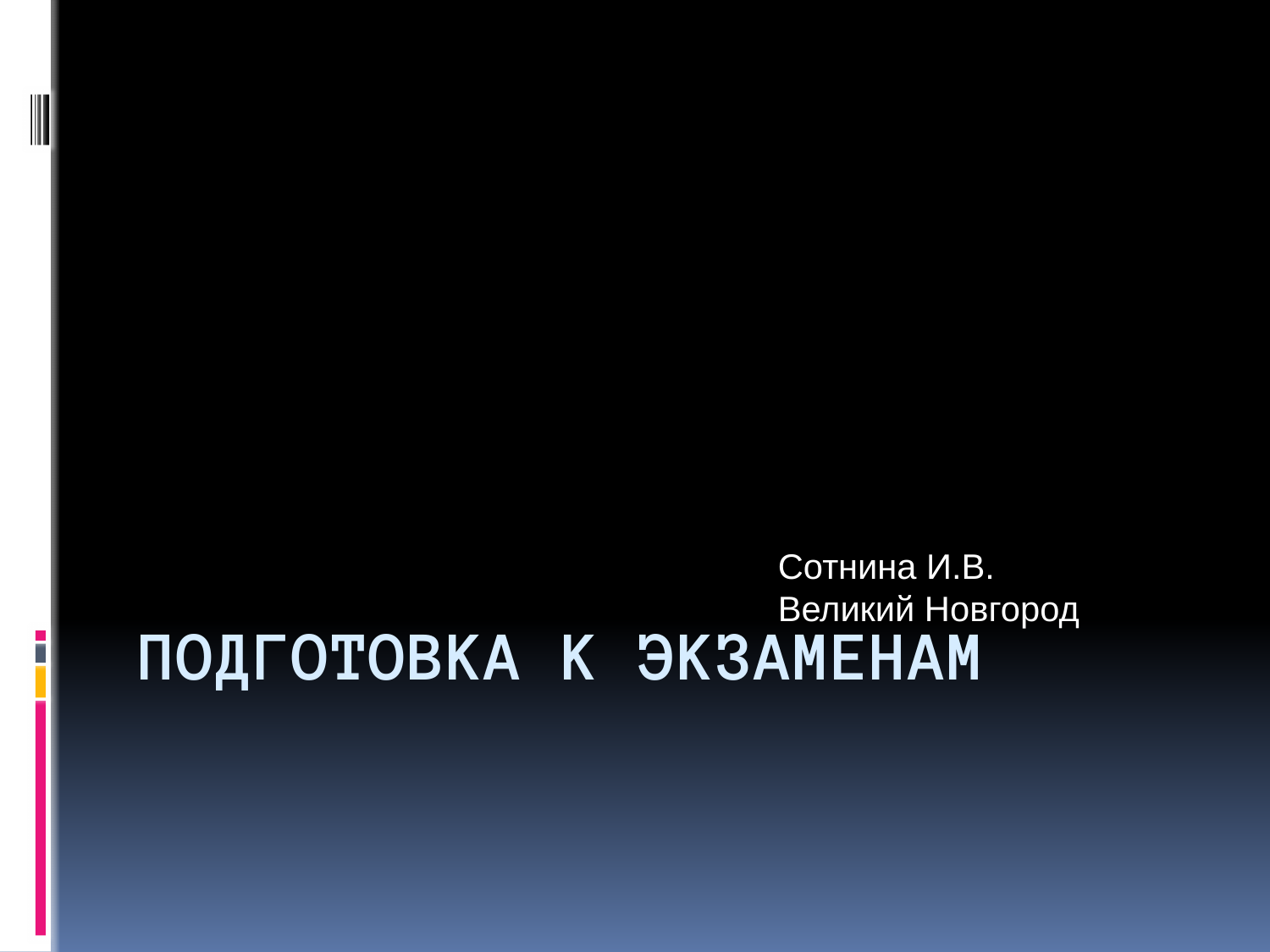

Сотнина И.В.
Великий Новгород
# Подготовка к экзаменам